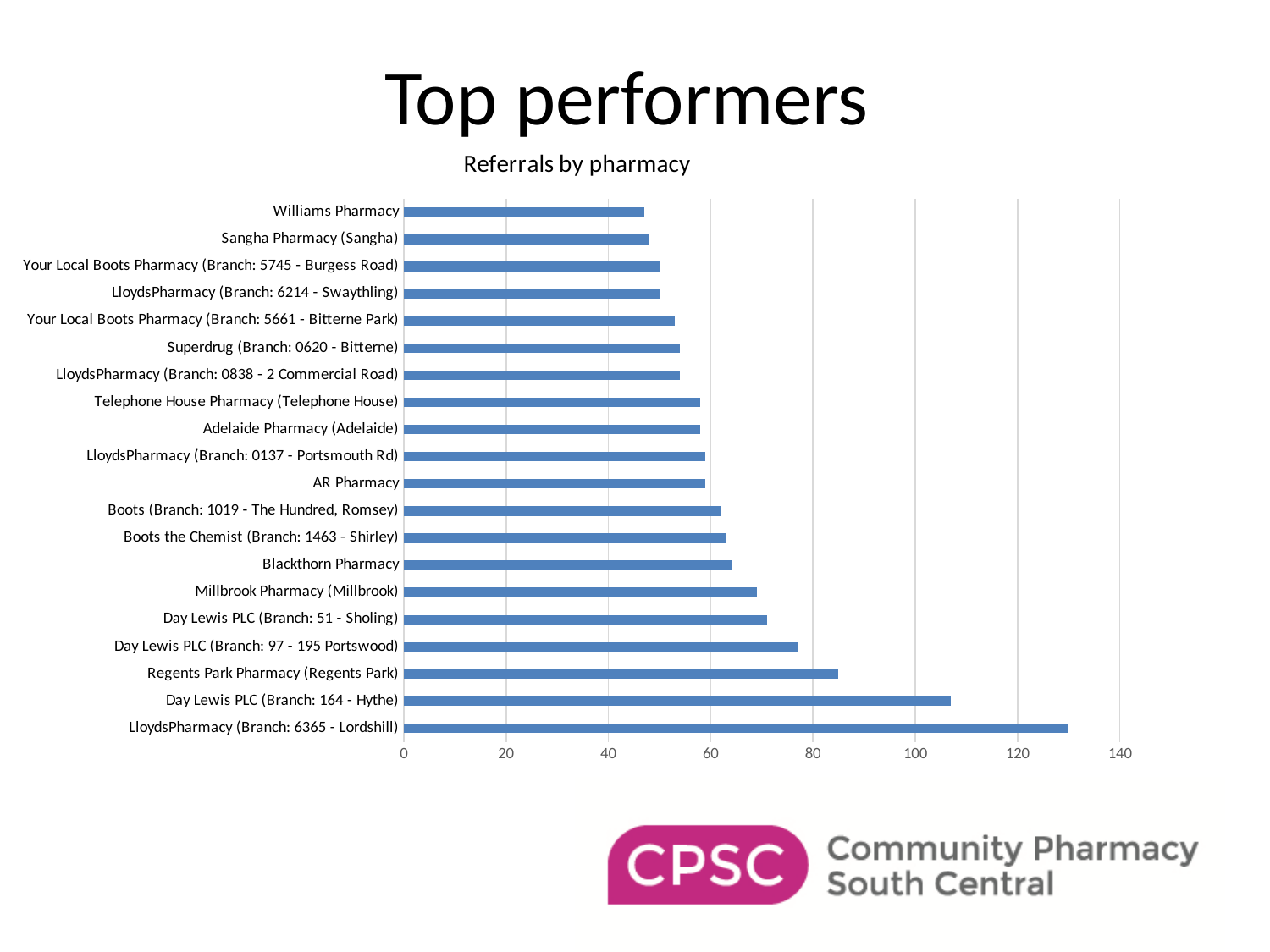

# Top performers

### Chart: Referrals by pharmacy

| Category |  |
|---|---|
| LloydsPharmacy (Branch: 6365 - Lordshill) | 130.0 |
| Day Lewis PLC (Branch: 164 - Hythe) | 107.0 |
| Regents Park Pharmacy (Regents Park) | 85.0 |
| Day Lewis PLC (Branch: 97 - 195 Portswood) | 77.0 |
| Day Lewis PLC (Branch: 51 - Sholing) | 71.0 |
| Millbrook Pharmacy (Millbrook) | 69.0 |
| Blackthorn Pharmacy | 64.0 |
| Boots the Chemist (Branch: 1463 - Shirley) | 63.0 |
| Boots (Branch: 1019 - The Hundred, Romsey) | 62.0 |
| AR Pharmacy | 59.0 |
| LloydsPharmacy (Branch: 0137 - Portsmouth Rd) | 59.0 |
| Adelaide Pharmacy (Adelaide) | 58.0 |
| Telephone House Pharmacy (Telephone House) | 58.0 |
| LloydsPharmacy (Branch: 0838 - 2 Commercial Road) | 54.0 |
| Superdrug (Branch: 0620 - Bitterne) | 54.0 |
| Your Local Boots Pharmacy (Branch: 5661 - Bitterne Park) | 53.0 |
| LloydsPharmacy (Branch: 6214 - Swaythling) | 50.0 |
| Your Local Boots Pharmacy (Branch: 5745 - Burgess Road) | 50.0 |
| Sangha Pharmacy (Sangha) | 48.0 |
| Williams Pharmacy | 47.0 |